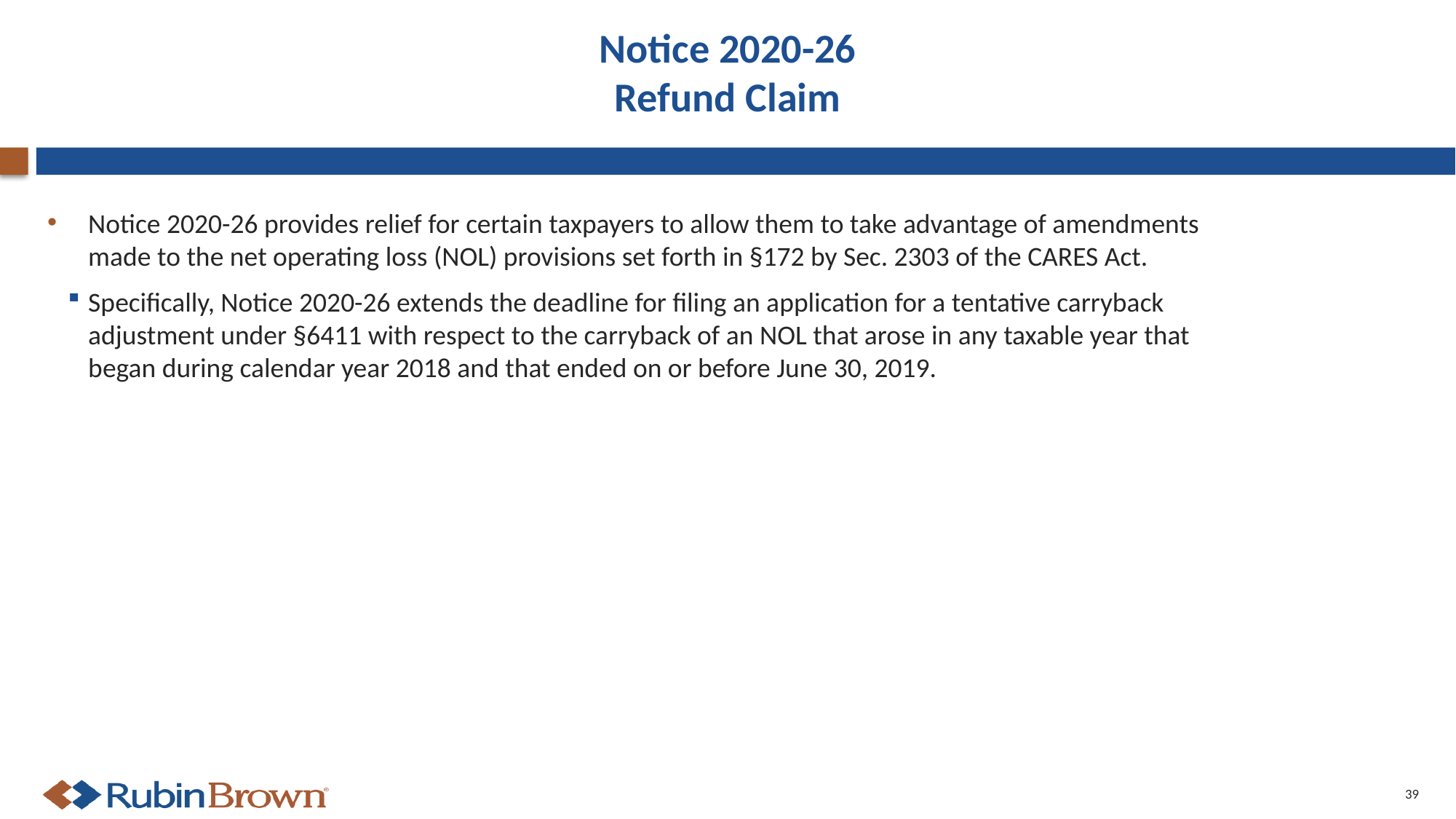

# Notice 2020-26 Refund Claim
Notice 2020-26 provides relief for certain taxpayers to allow them to take advantage of amendments made to the net operating loss (NOL) provisions set forth in §172 by Sec. 2303 of the CARES Act.
Specifically, Notice 2020-26 extends the deadline for filing an application for a tentative carryback adjustment under §6411 with respect to the carryback of an NOL that arose in any taxable year that began during calendar year 2018 and that ended on or before June 30, 2019.

39